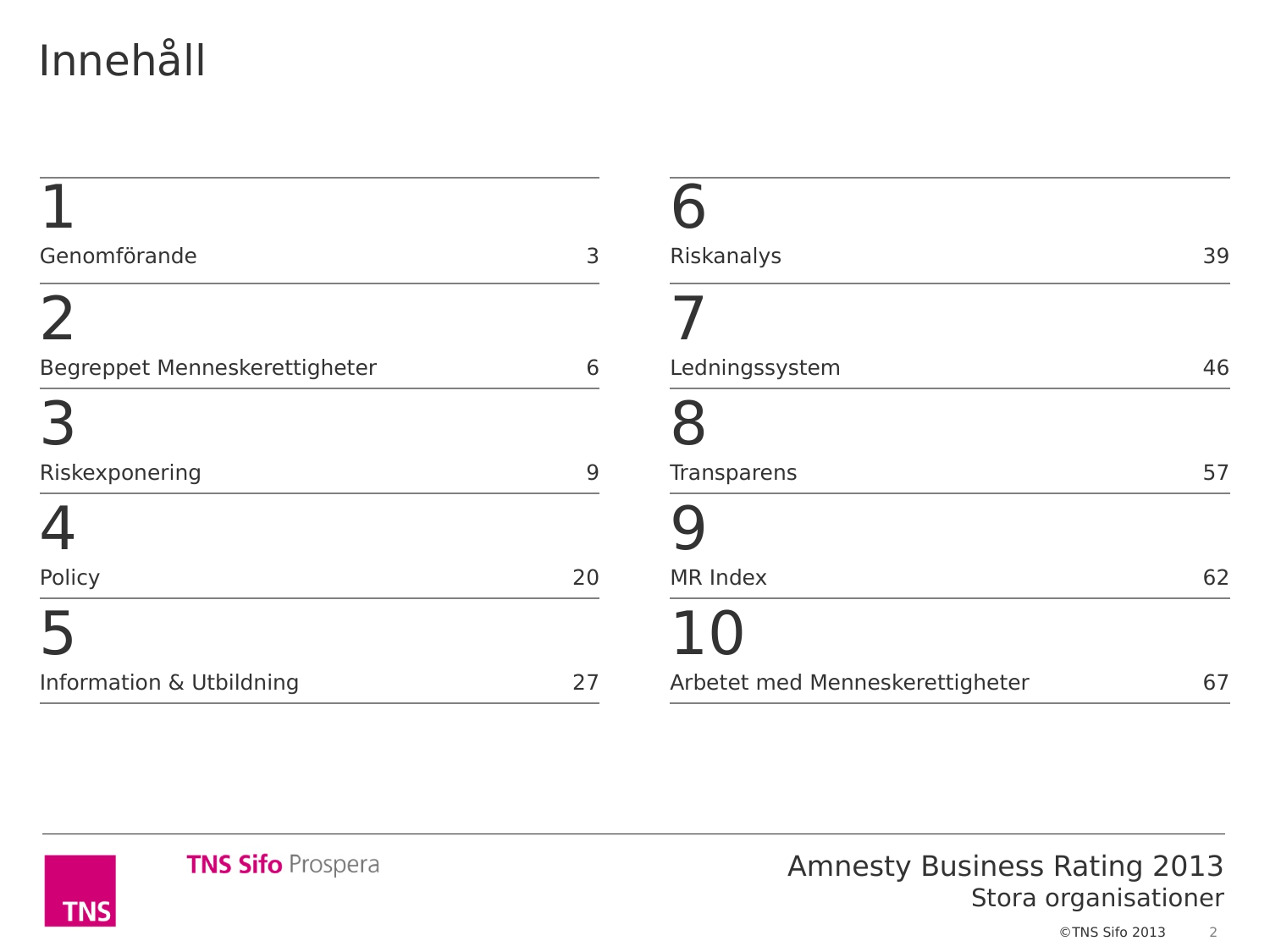

Innehåll
| 1 |  |
| --- | --- |
| Genomförande | 3 |
| 2 |  |
| Begreppet Menneskerettigheter | 6 |
| 3 |  |
| Riskexponering | 9 |
| 4 |  |
| Policy | 20 |
| 5 |  |
| Information & Utbildning | 27 |
| 6 |  |
| --- | --- |
| Riskanalys | 39 |
| 7 |  |
| Ledningssystem | 46 |
| 8 |  |
| Transparens | 57 |
| 9 |  |
| MR Index | 62 |
| 10 |  |
| Arbetet med Menneskerettigheter | 67 |